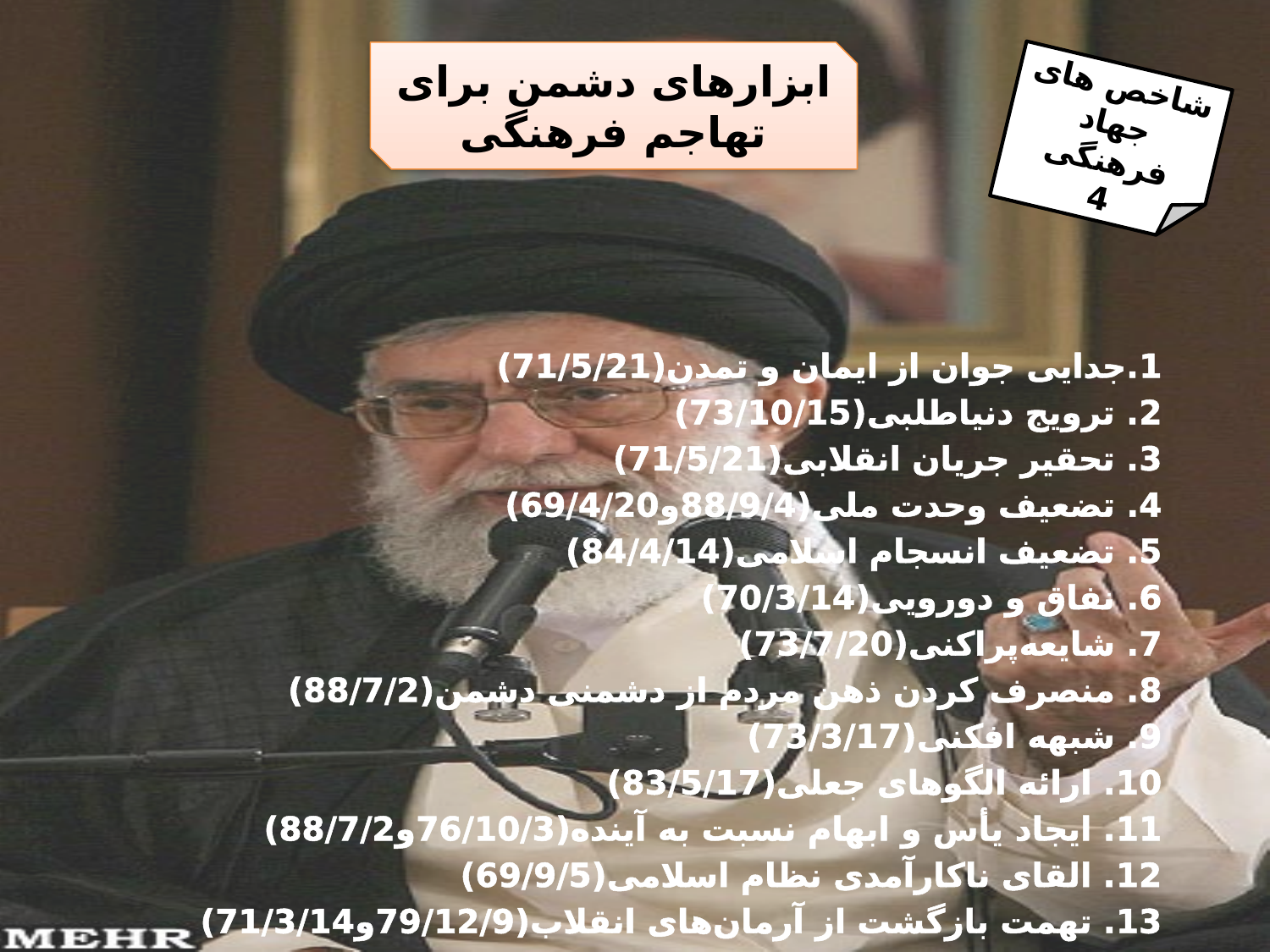

ابزارهای دشمن برای تهاجم فرهنگی

شاخص های جهاد فرهنگی
4
1.جدایی جوان از ایمان و تمدن(71/5/21)
2. ترویج دنیاطلبی(73/10/15)
3. تحقیر جریان انقلابی(71/5/21)
4. تضعیف وحدت ملی(88/9/4و69/4/20)
5. تضعیف انسجام اسلامی(84/4/14)
6. نفاق و دورویی(70/3/14)
7. شایعه‌پراکنی(73/7/20)
8. منصرف کردن ذهن مردم از دشمنی دشمن(88/7/2)
9. شبهه افکنی(73/3/17)
10. ارائه الگوهای جعلی(83/5/17)
11. ایجاد یأس و ابهام نسبت به آینده(76/10/3و88/7/2)
12. القای ناکارآمدی نظام اسلامی(69/9/5)
13. تهمت بازگشت از آرمان‌های انقلاب(79/12/9و71/3/14)